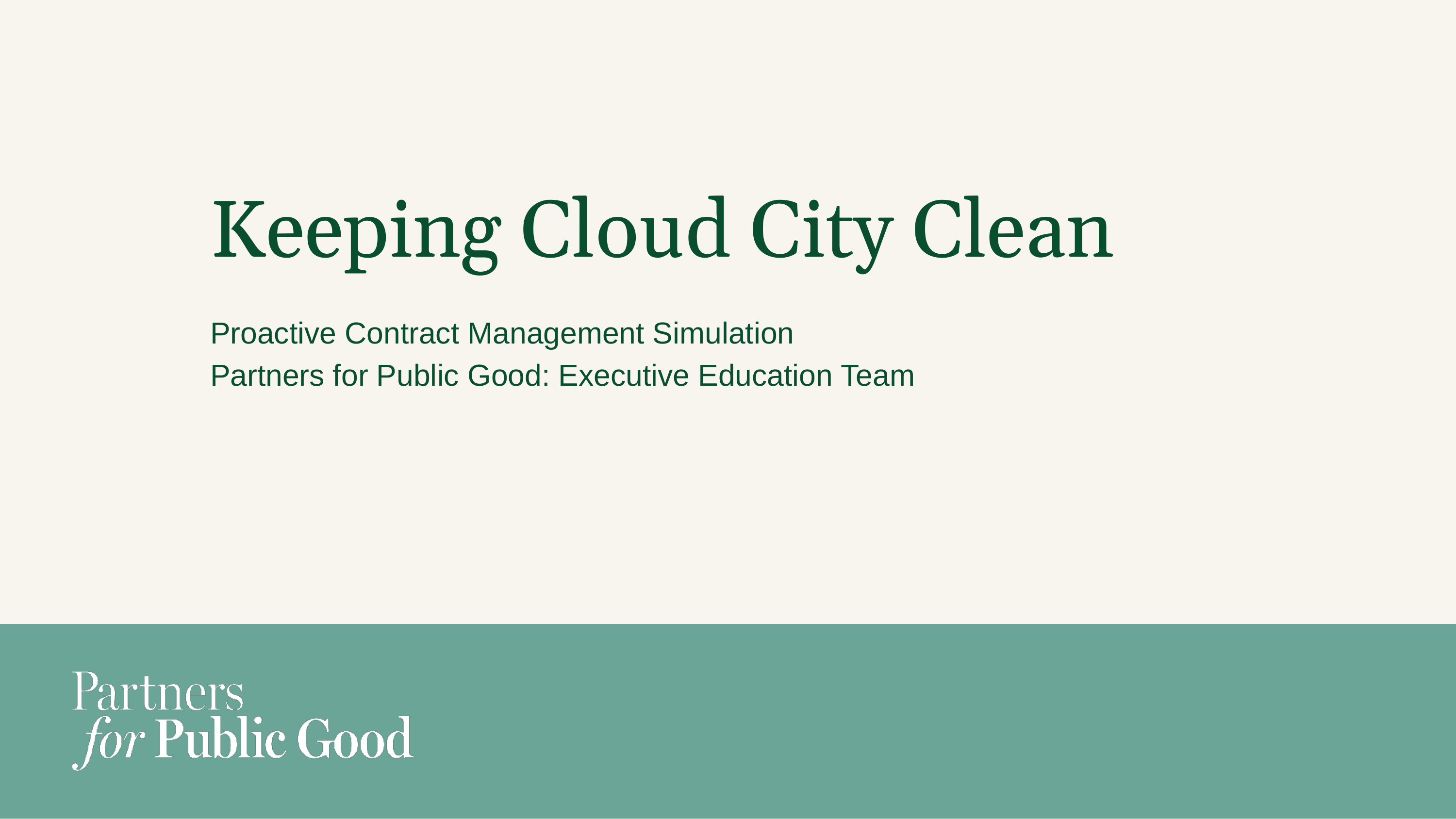

# Keeping Cloud City Clean
Proactive Contract Management Simulation
Partners for Public Good: Executive Education Team